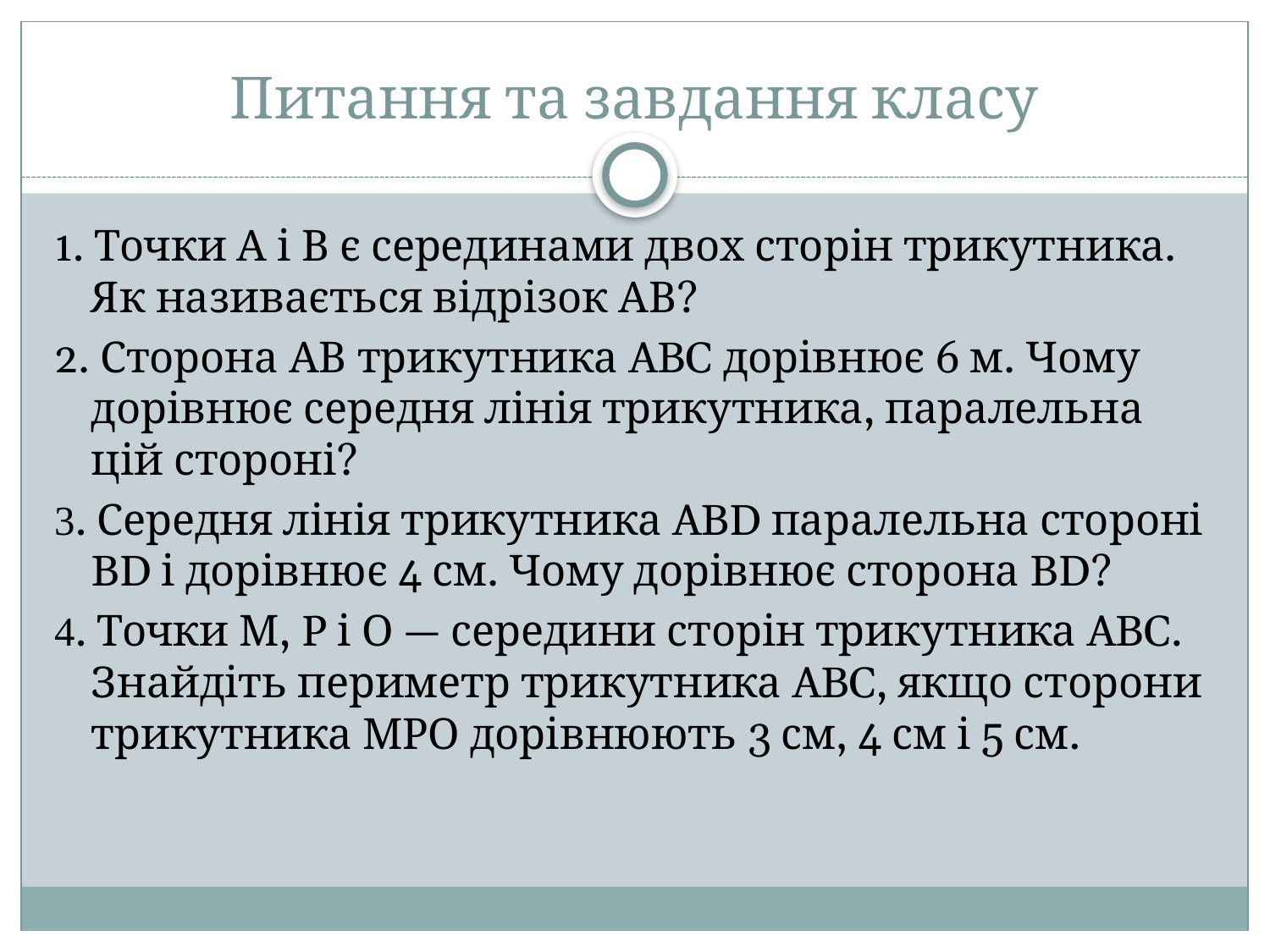

# Питання та завдання класу
1. Точки А і В є серединами двох сторін трикутника. Як називається відрізок АВ?
2. Сторона АВ трикутника ABC дорівнює 6 м. Чому дорівнює середня лінія трикутника, паралельна цій стороні?
3. Середня лінія трикутника ABD паралельна стороні BD і дорівнює 4 см. Чому дорівнює сторона BD?
4. Точки М, P і О — середини сторін трикутника ABC. Знайдіть периметр трикутника ABC, якщо сторони трикутника МРО до­рівнюють 3 см, 4 см і 5 см.